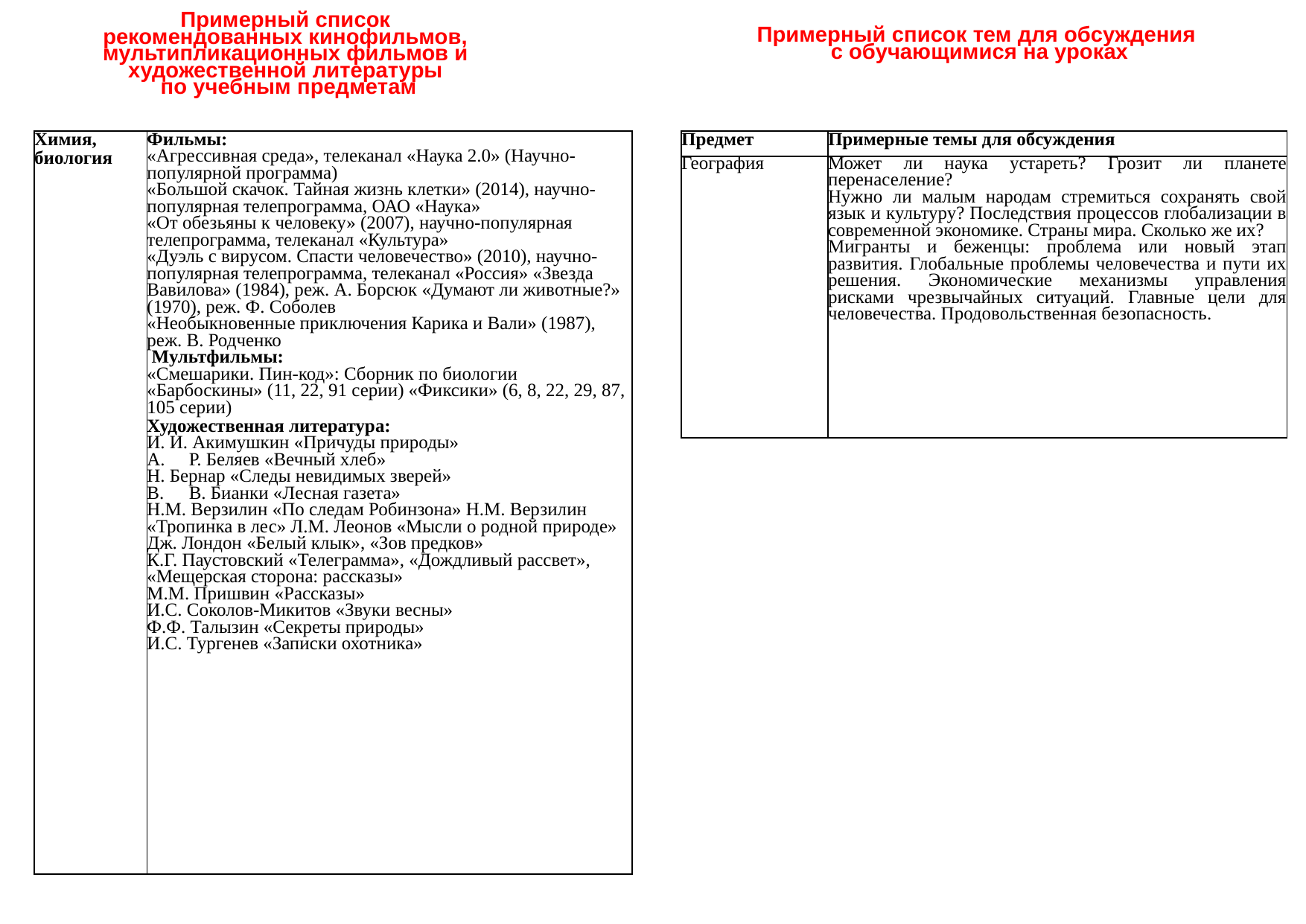

Примерный список рекомендованных кинофильмов,
мультипликационных фильмов и художественной литературы
 по учебным предметам

Примерный список тем для обсуждения
с обучающимися на уроках
| Химия, биология | Фильмы: «Агрессивная среда», телеканал «Наука 2.0» (Научно-популярной программа) «Большой скачок. Тайная жизнь клетки» (2014), научно-популярная телепрограмма, ОАО «Наука» «От обезьяны к человеку» (2007), научно-популярная телепрограмма, телеканал «Культура» «Дуэль с вирусом. Спасти человечество» (2010), научно-популярная телепрограмма, телеканал «Россия» «Звезда Вавилова» (1984), реж. А. Борсюк «Думают ли животные?» (1970), реж. Ф. Соболев «Необыкновенные приключения Карика и Вали» (1987), реж. В. Родченко Мультфильмы: «Смешарики. Пин-код»: Сборник по биологии «Барбоскины» (11, 22, 91 серии) «Фиксики» (6, 8, 22, 29, 87, 105 серии) Художественная литература: И. И. Акимушкин «Причуды природы» Р. Беляев «Вечный хлеб» Н. Бернар «Следы невидимых зверей» В. Бианки «Лесная газета» Н.М. Верзилин «По следам Робинзона» Н.М. Верзилин «Тропинка в лес» Л.М. Леонов «Мысли о родной природе» Дж. Лондон «Белый клык», «Зов предков» К.Г. Паустовский «Телеграмма», «Дождливый рассвет», «Мещерская сторона: рассказы» М.М. Пришвин «Рассказы» И.С. Соколов-Микитов «Звуки весны» Ф.Ф. Талызин «Секреты природы» И.С. Тургенев «Записки охотника» |
| --- | --- |
| Предмет | Примерные темы для обсуждения |
| --- | --- |
| География | Может ли наука устареть? Грозит ли планете перенаселение? Нужно ли малым народам стремиться сохранять свой язык и культуру? Последствия процессов глобализации в современной экономике. Страны мира. Сколько же их? Мигранты и беженцы: проблема или новый этап развития. Глобальные проблемы человечества и пути их решения. Экономические механизмы управления рисками чрезвычайных ситуаций. Главные цели для человечества. Продовольственная безопасность. |